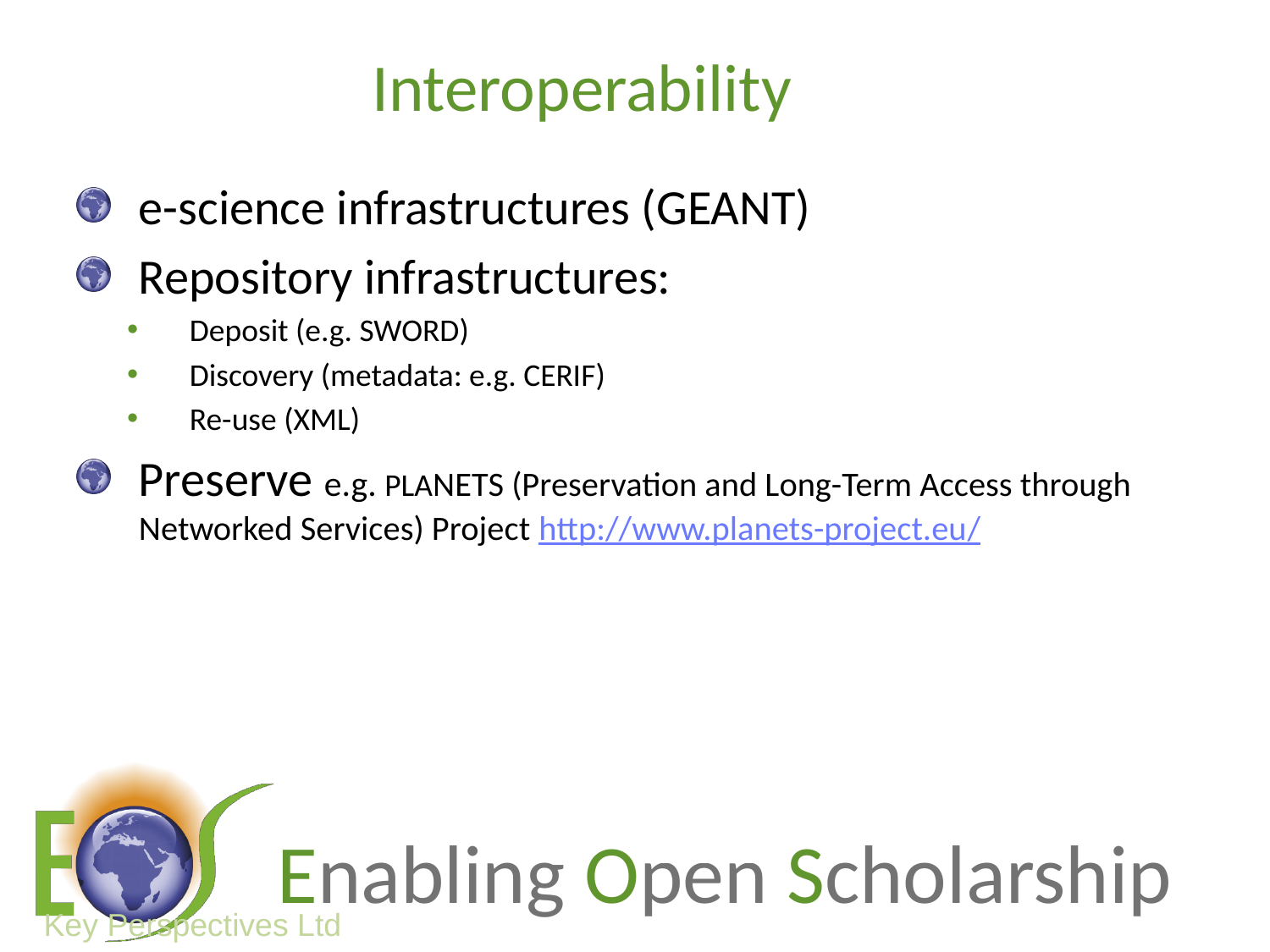

# Interoperability
e-science infrastructures (GEANT)
Repository infrastructures:
Deposit (e.g. SWORD)
Discovery (metadata: e.g. CERIF)
Re-use (XML)
Preserve e.g. PLANETS (Preservation and Long-Term Access through Networked Services) Project http://www.planets-project.eu/
Key Perspectives Ltd